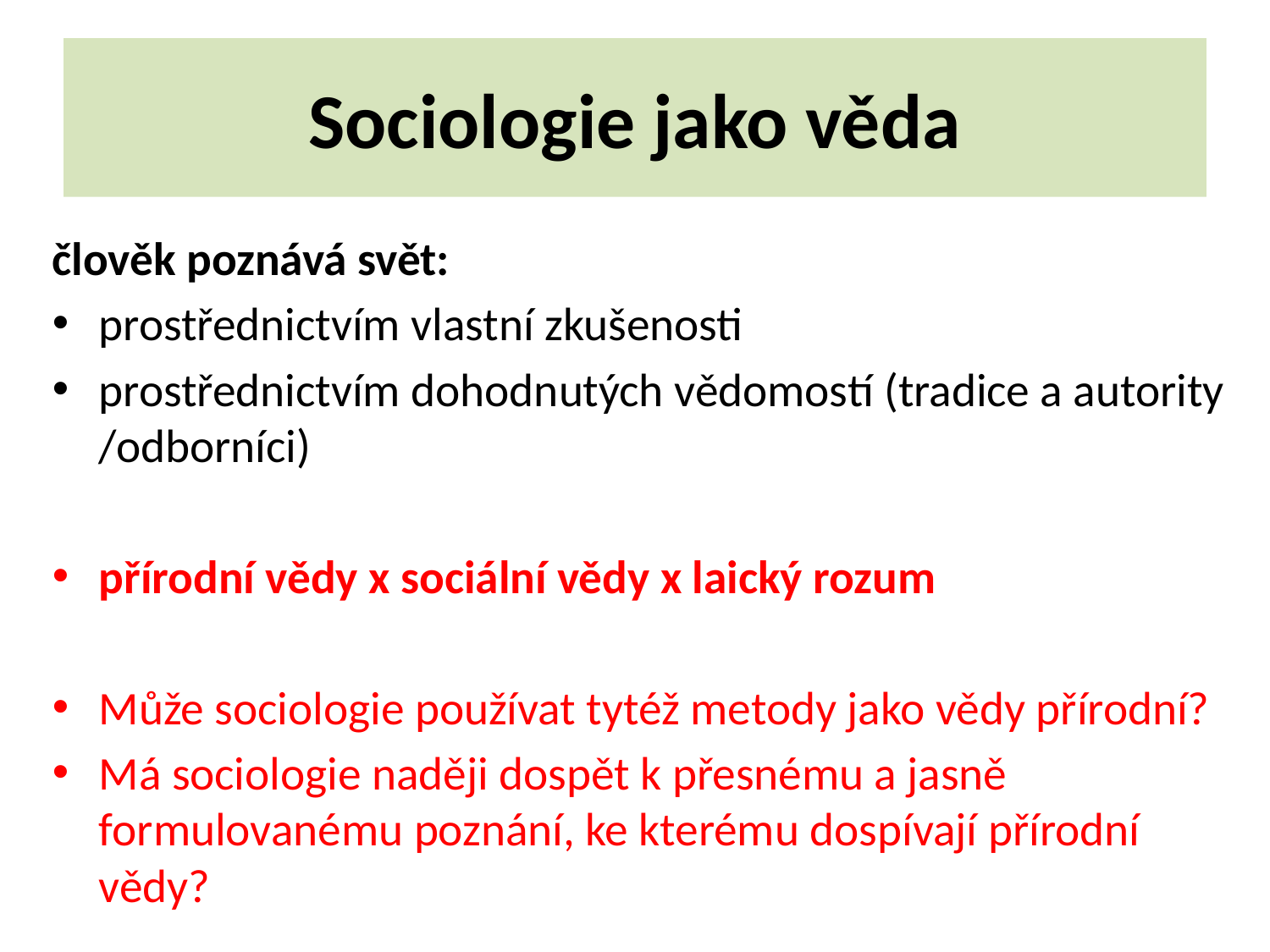

# Sociologie jako věda
člověk poznává svět:
prostřednictvím vlastní zkušenosti
prostřednictvím dohodnutých vědomostí (tradice a autority /odborníci)

přírodní vědy x sociální vědy x laický rozum

Může sociologie používat tytéž metody jako vědy přírodní?
Má sociologie naději dospět k přesnému a jasně formulovanému poznání, ke kterému dospívají přírodní vědy?